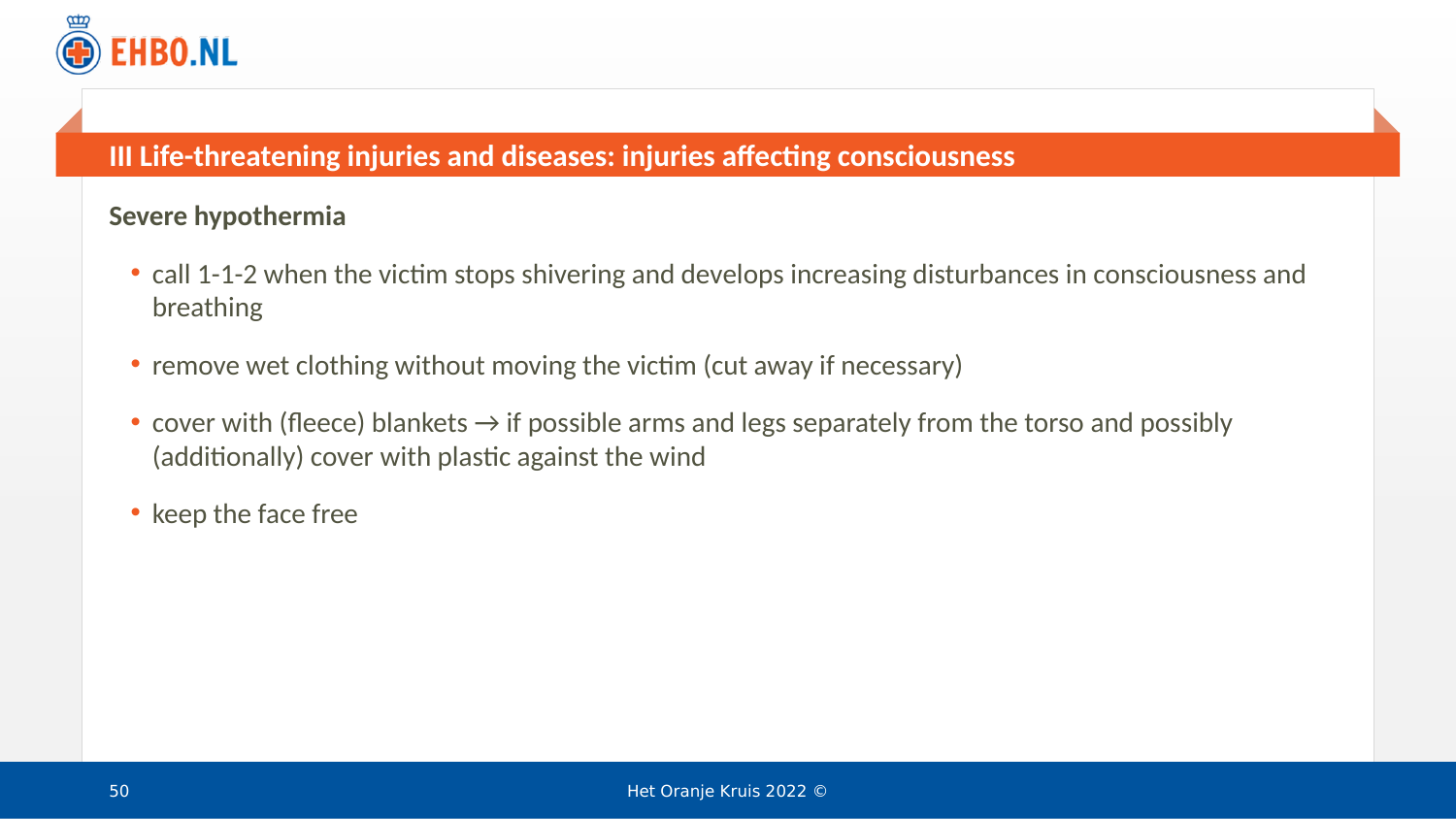

# III Life-threatening injuries and diseases: injuries affecting consciousness
Severe hypothermia
call 1-1-2 when the victim stops shivering and develops increasing disturbances in consciousness and breathing
remove wet clothing without moving the victim (cut away if necessary)
cover with (fleece) blankets → if possible arms and legs separately from the torso and possibly (additionally) cover with plastic against the wind
keep the face free

50
Het Oranje Kruis 2022 ©